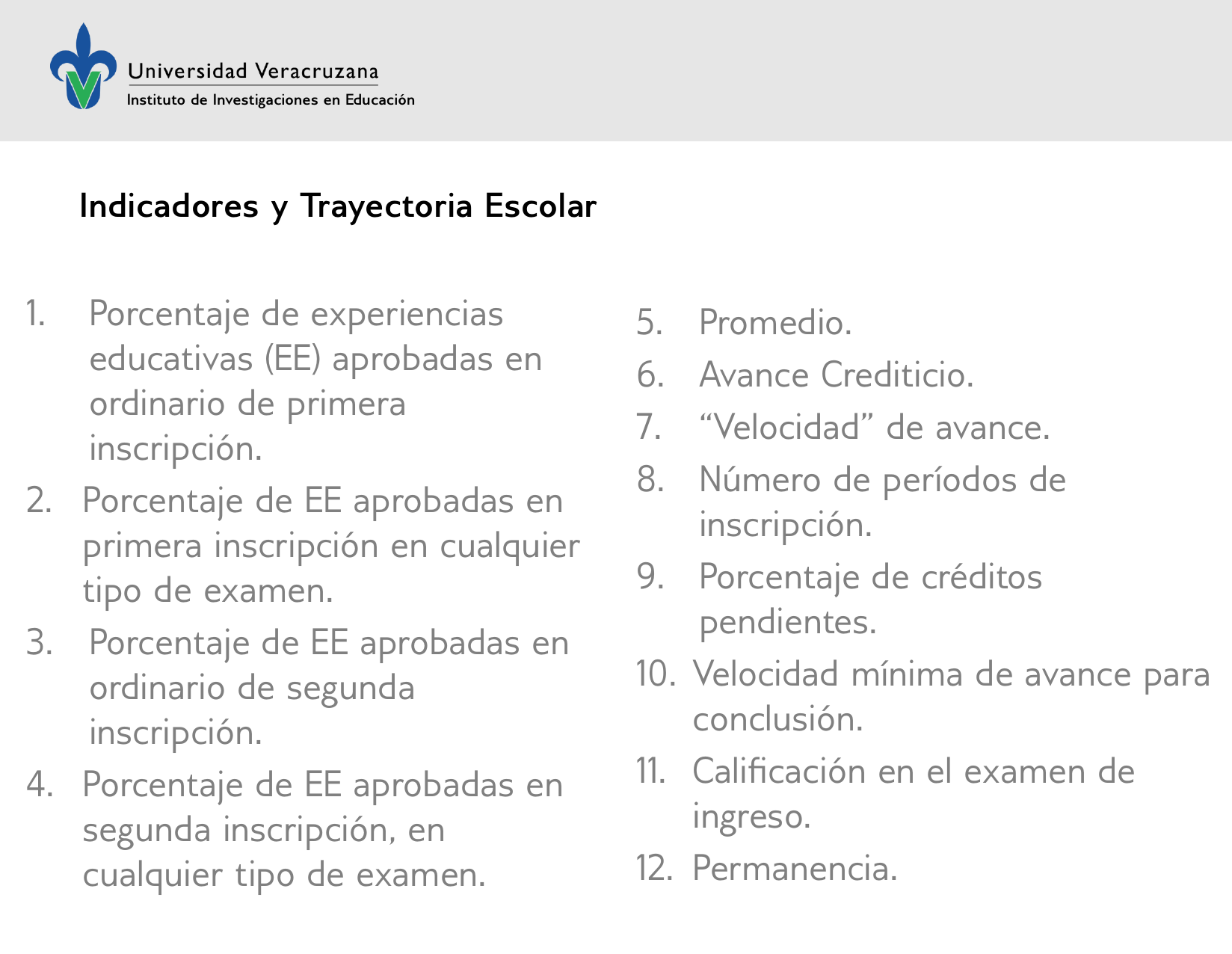

# Indicadores y Trayectoria Escolar
Porcentaje de experiencias educativas (EE) aprobadas en ordinario de primera inscripción.
Porcentaje de EE aprobadas en primera inscripción en cualquier tipo de examen.
Porcentaje de EE aprobadas en ordinario de segunda inscripción.
Porcentaje de EE aprobadas en segunda inscripción, en cualquier tipo de examen.

Promedio.
Avance Crediticio.
“Velocidad” de avance.
Número de períodos de inscripción.
Porcentaje de créditos pendientes.
Velocidad mínima de avance para conclusión.
Calificación en el examen de ingreso.
Permanencia.